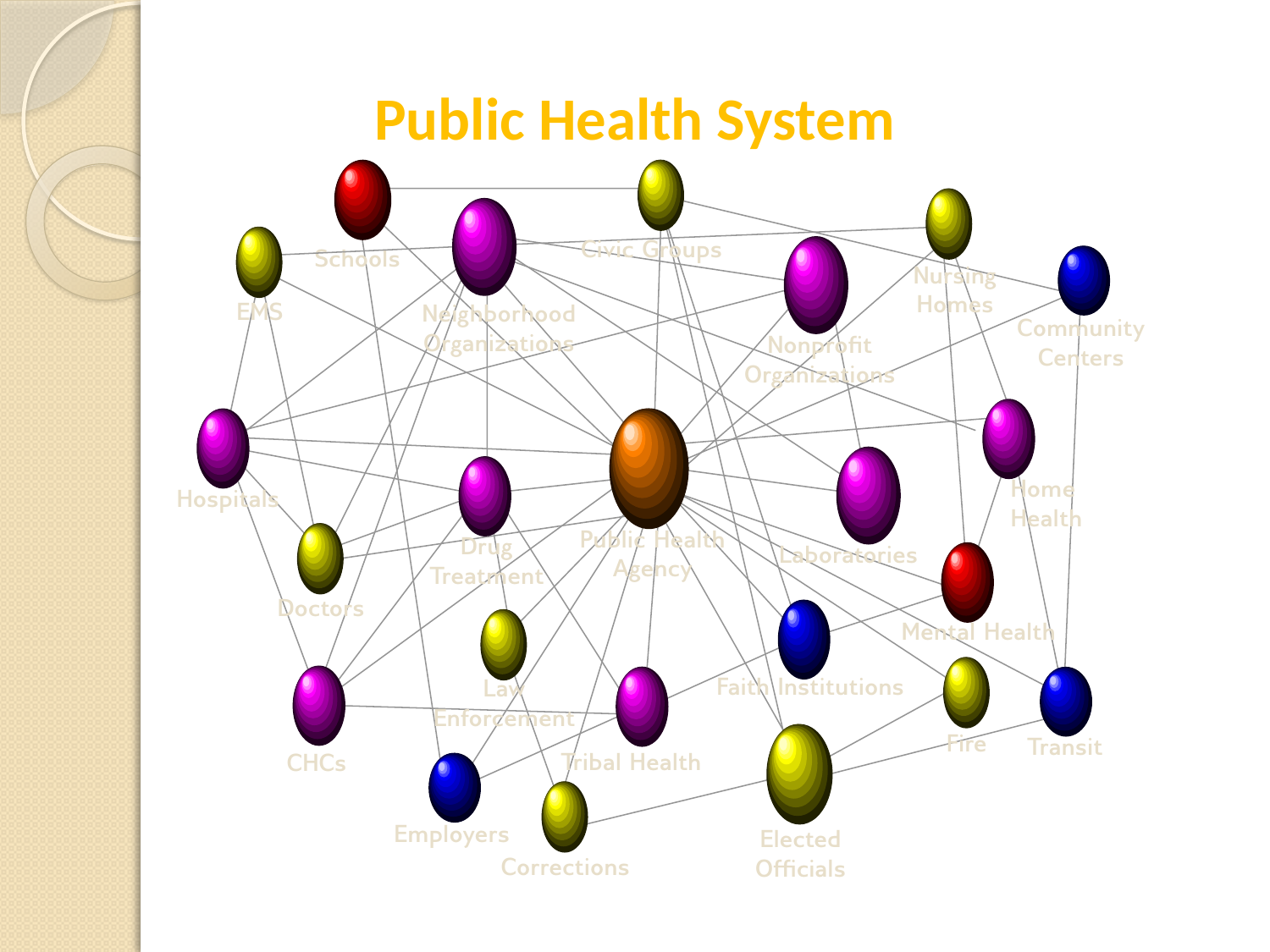

# Public Health System

Civic Groups

Nursing
Homes

EMS

Doctors

Mental Health

Faith Institutions

Law Enforcement

Fire

Elected Officials

Corrections

Community Centers

Transit

Employers

Schools

Neighborhood Organizations

Home Health

Hospitals

Laboratories

Drug Treatment

CHCs

Tribal Health

Nonprofit
Organizations

Public Health Agency